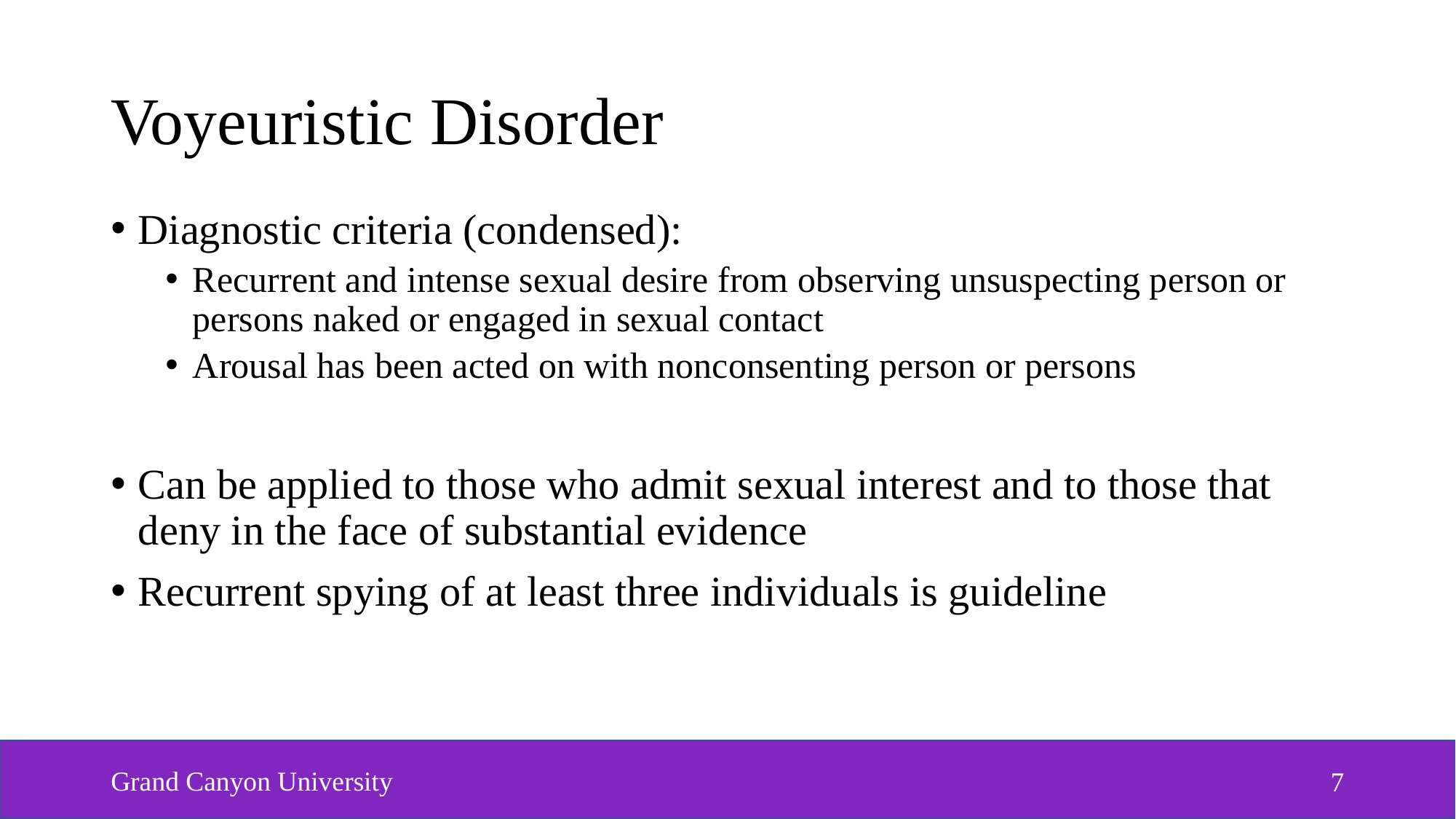

# Voyeuristic Disorder
Diagnostic criteria (condensed):
Recurrent and intense sexual desire from observing unsuspecting person or persons naked or engaged in sexual contact
Arousal has been acted on with nonconsenting person or persons

Can be applied to those who admit sexual interest and to those that deny in the face of substantial evidence
Recurrent spying of at least three individuals is guideline

Grand Canyon University
7
7